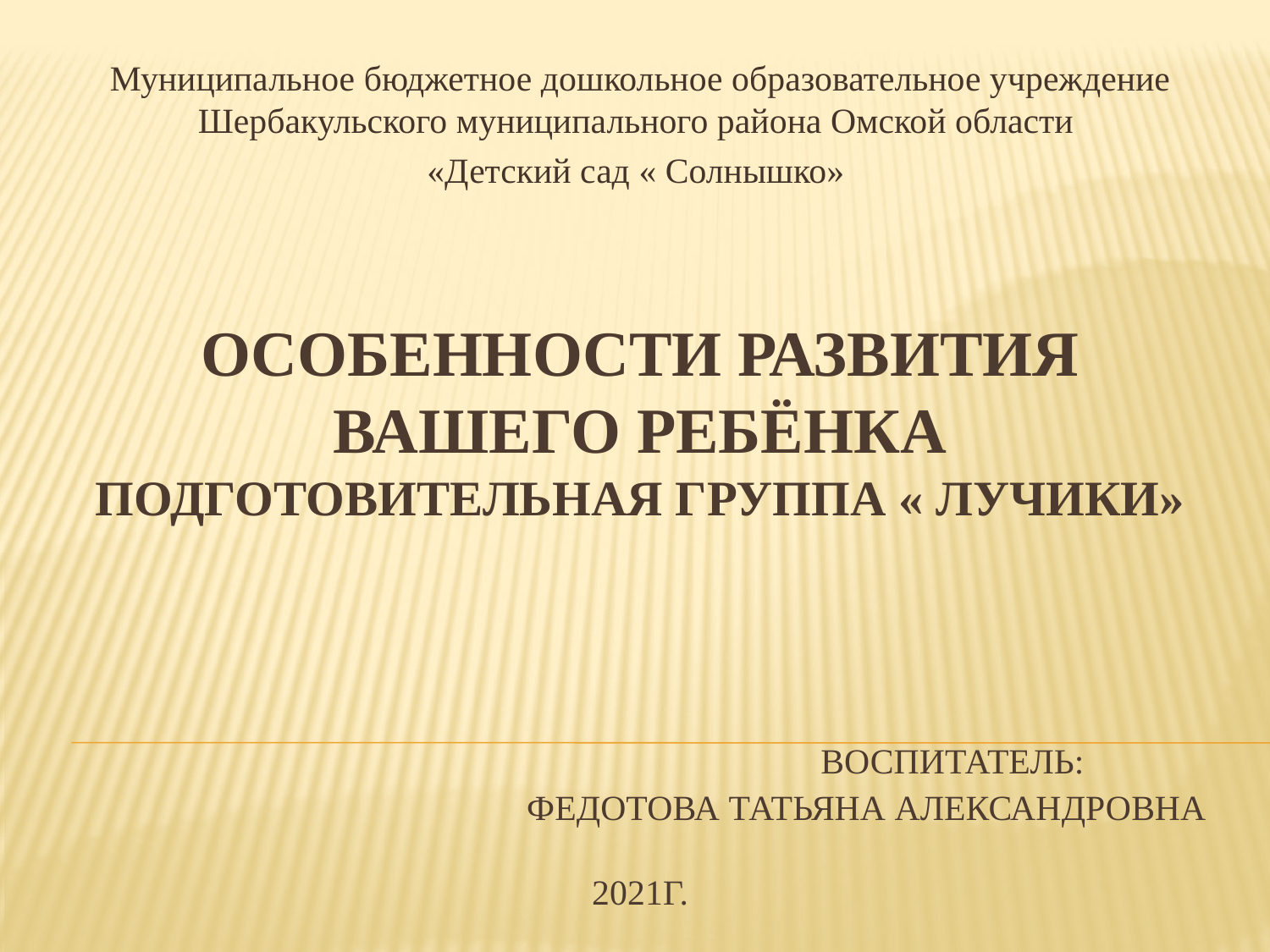

Муниципальное бюджетное дошкольное образовательное учреждение Шербакульского муниципального района Омской области
«Детский сад « Солнышко»
# Особенности развития вашего ребёнка Подготовительная группа « лучики» Воспитатель: Федотова татьяна Александровна 2021г.